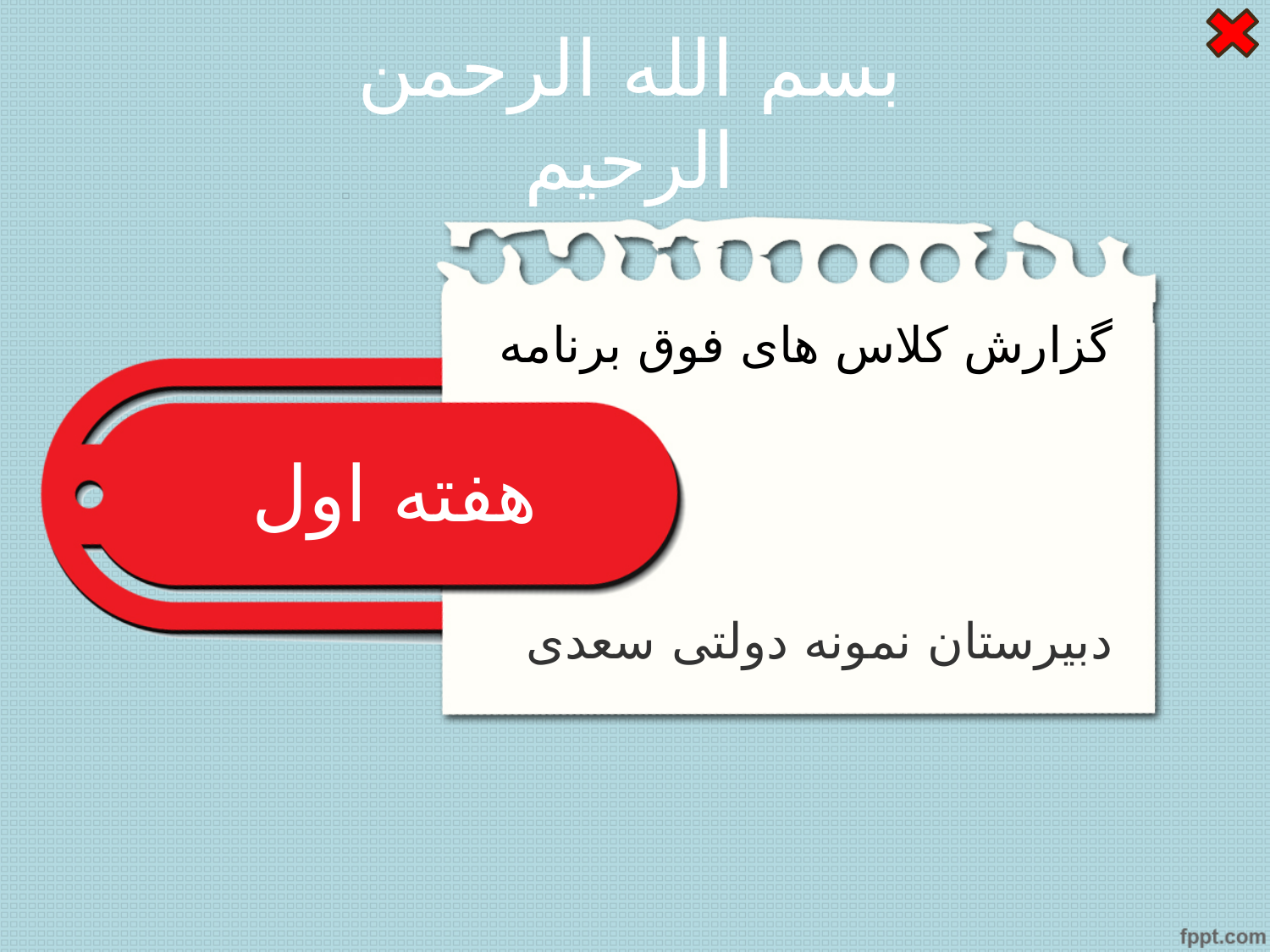

بسم الله الرحمن الرحیم
# هفته اول
گزارش کلاس های فوق برنامه

دبیرستان نمونه دولتی سعدی